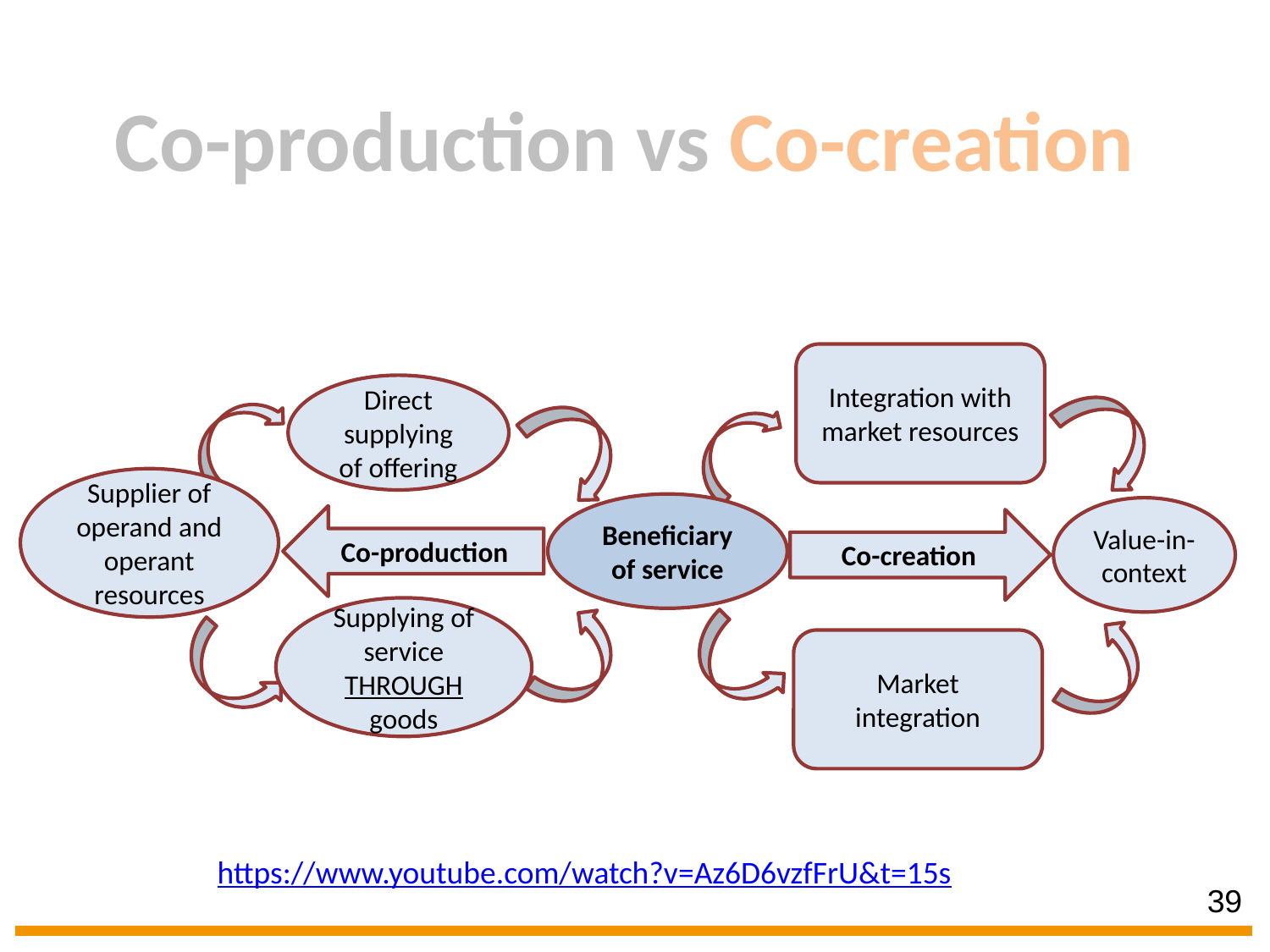

Co-production vs Co-creation

Integration with market resources
Direct supplying of offering

Supplier of operand and operant resources
Beneficiary of service
Value-in-context
Co-production
Co-creation
Supplying of service THROUGH goods

Market integration
https://www.youtube.com/watch?v=Az6D6vzfFrU&t=15s
39